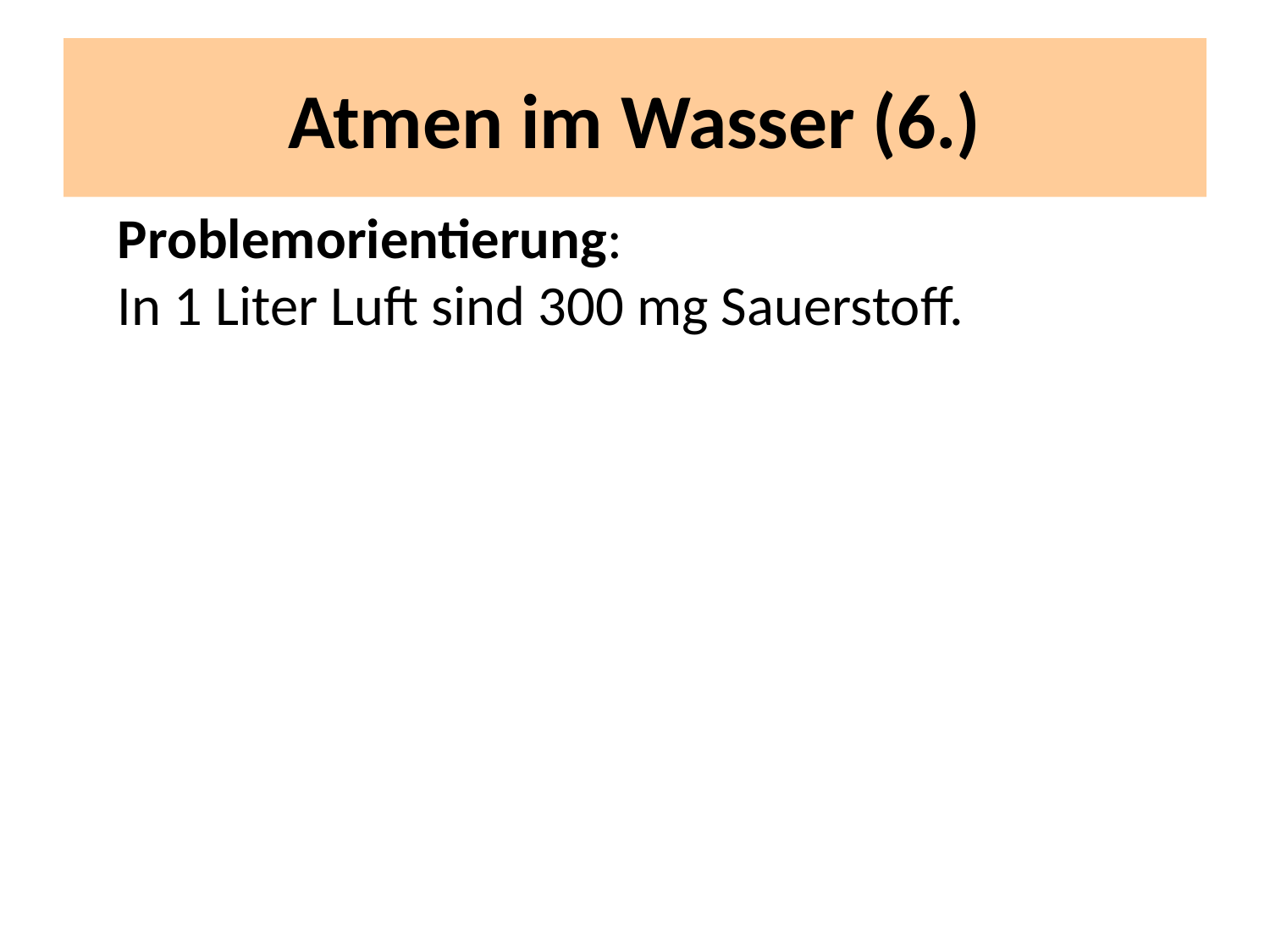

# Atmen im Wasser (6.)
Problemorientierung:
In 1 Liter Luft sind 300 mg Sauerstoff.